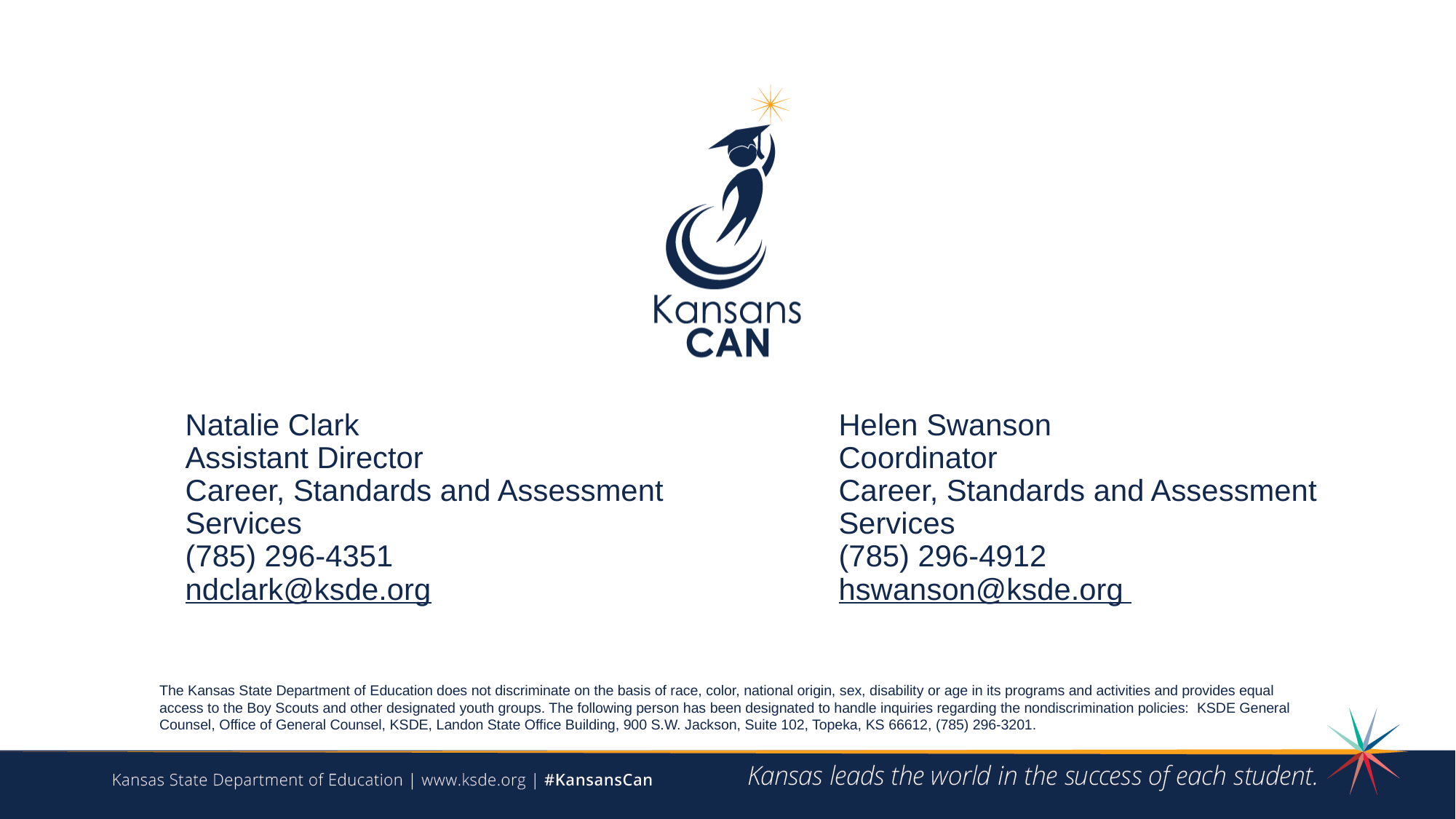

Natalie Clark
Assistant Director
Career, Standards and Assessment Services
(785) 296-4351
ndclark@ksde.org
Helen Swanson
Coordinator
Career, Standards and Assessment Services
(785) 296-4912
hswanson@ksde.org